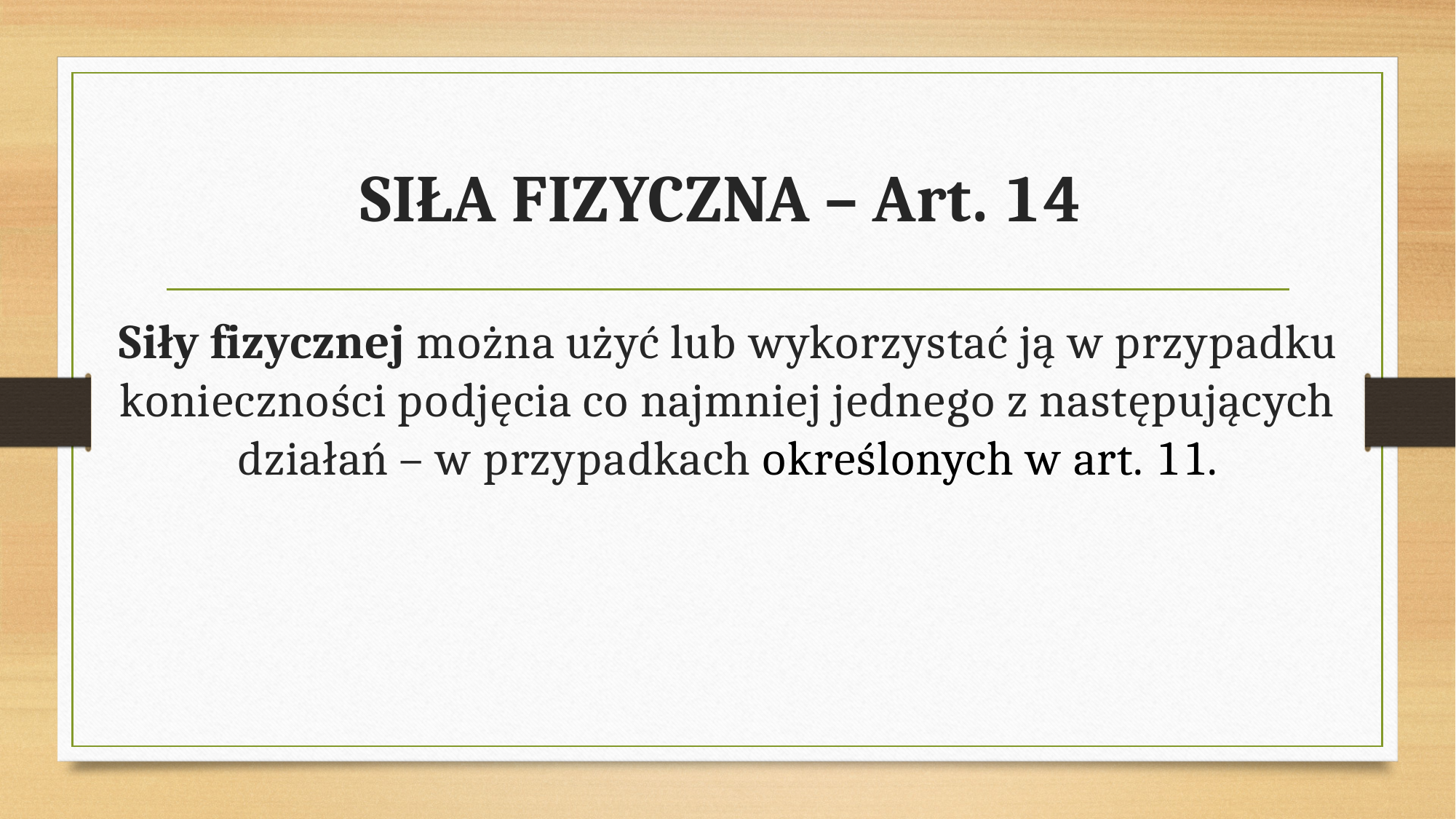

# SIŁA FIZYCZNA – Art. 14
Siły fizycznej można użyć lub wykorzystać ją w przypadku konieczności podjęcia co najmniej jednego z następujących działań – w przypadkach określonych w art. 11.